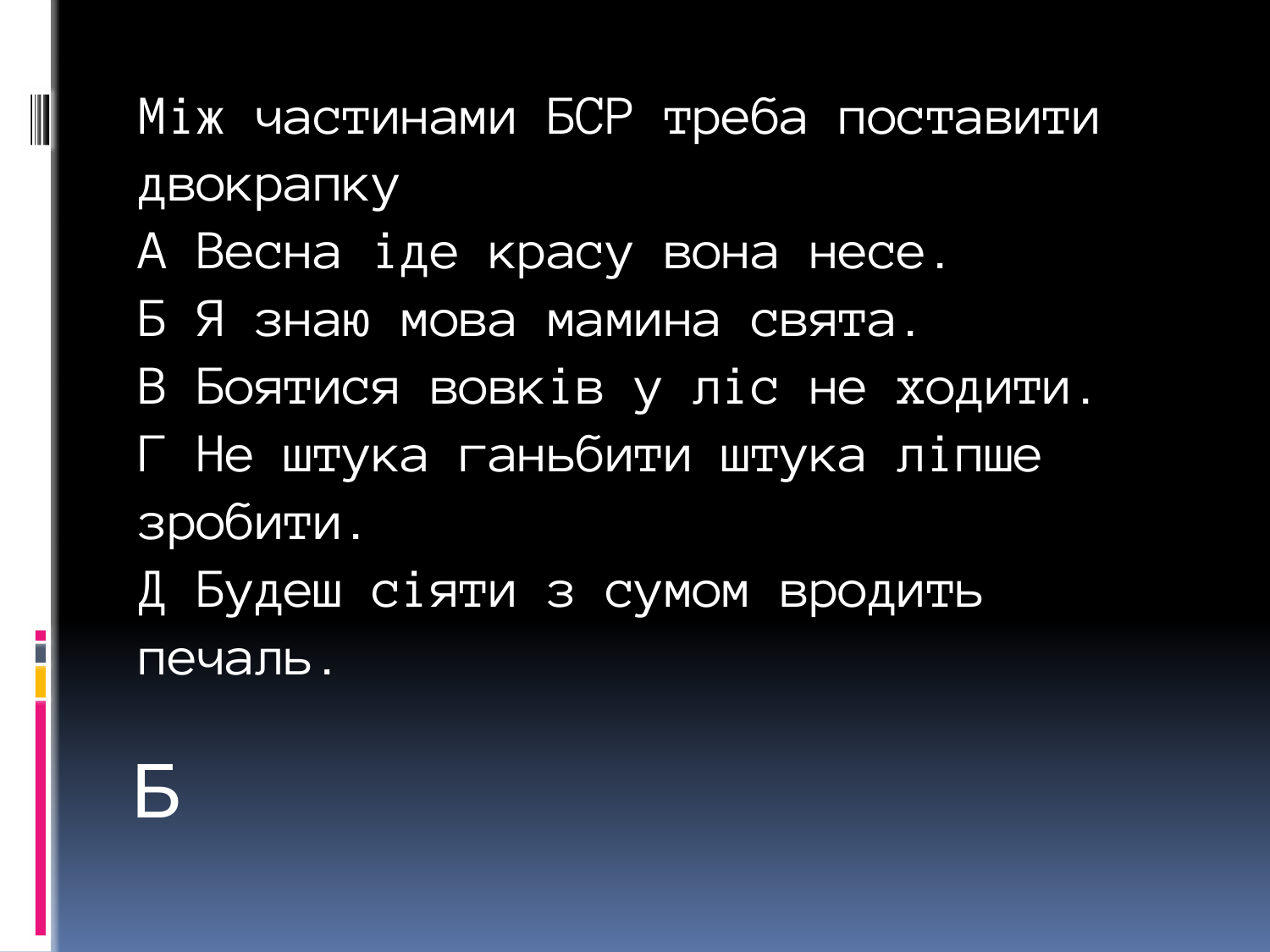

# Між частинами БСР треба поставити двокрапку А Весна іде красу вона несе. Б Я знаю мова мамина свята. В Боятися вовків у ліс не ходити. Г Не штука ганьбити штука ліпше зробити. Д Будеш сіяти з сумом вродить печаль.
Б